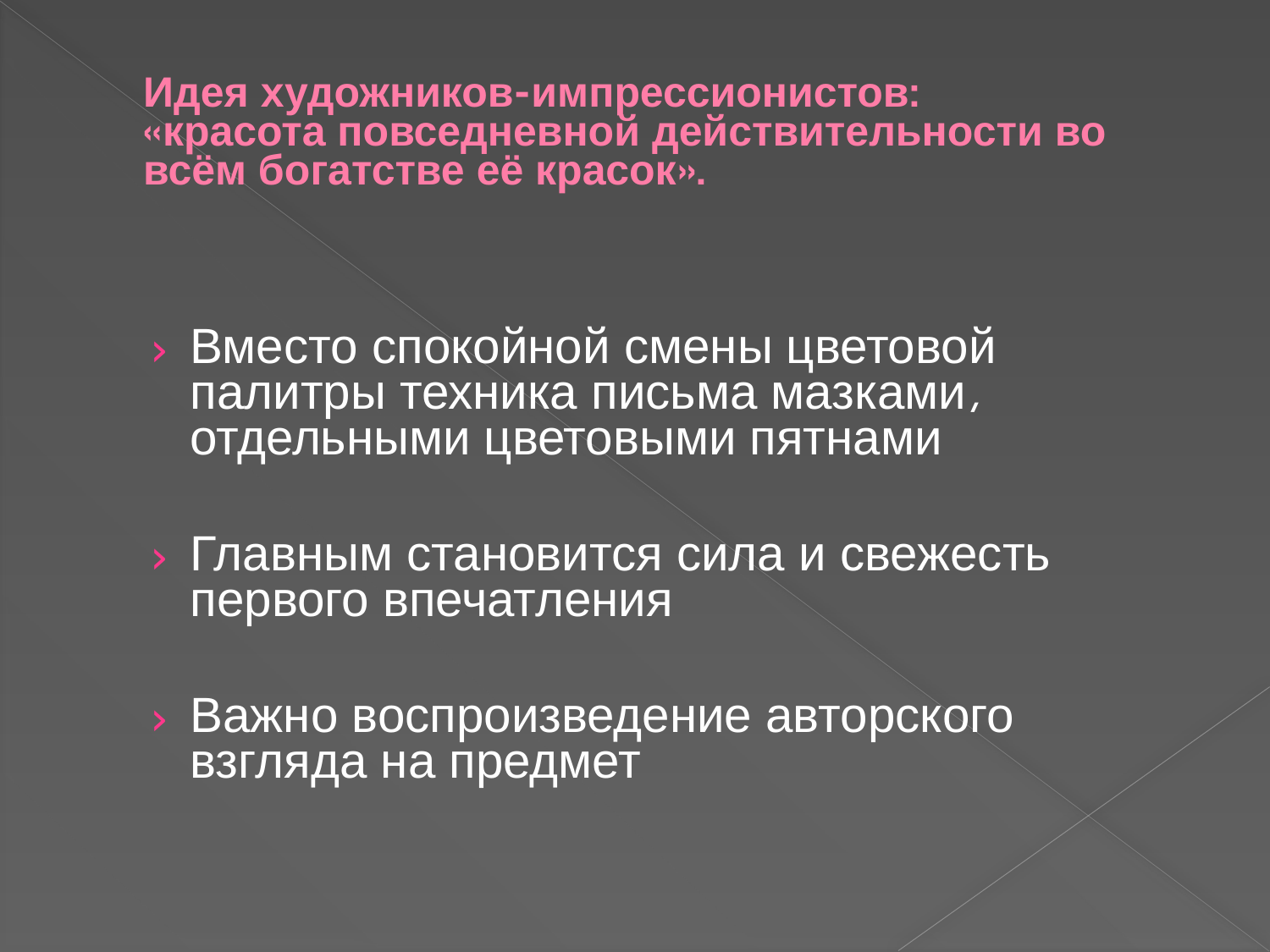

# Идея художников-импрессионистов: «красота повседневной действительности во всём богатстве её красок».

Вместо спокойной смены цветовой палитры техника письма мазками, отдельными цветовыми пятнами

Главным становится сила и свежесть первого впечатления

Важно воспроизведение авторского взгляда на предмет